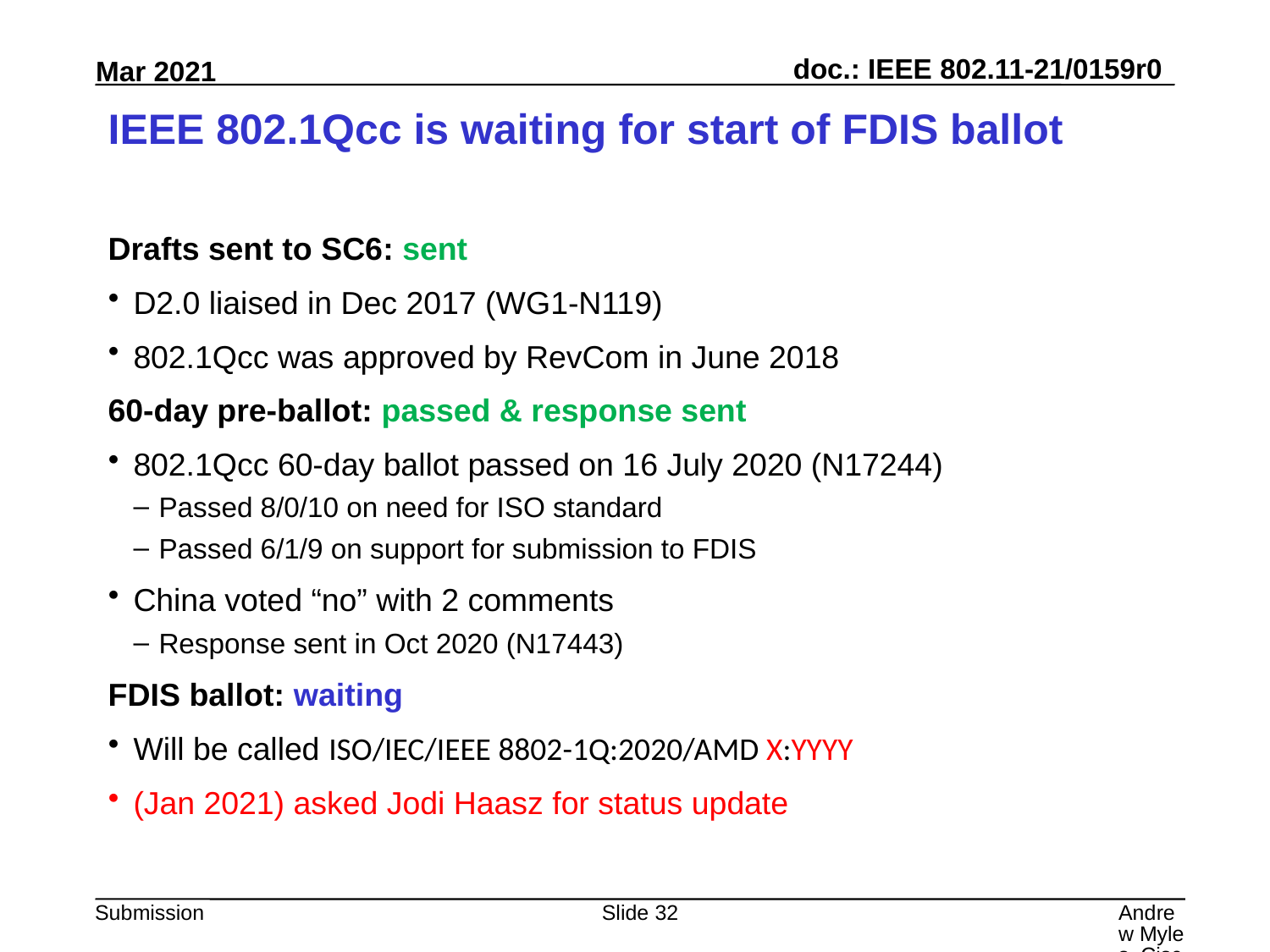

# IEEE 802.1Qcc is waiting for start of FDIS ballot
Drafts sent to SC6: sent
D2.0 liaised in Dec 2017 (WG1-N119)
802.1Qcc was approved by RevCom in June 2018
60-day pre-ballot: passed & response sent
802.1Qcc 60-day ballot passed on 16 July 2020 (N17244)
Passed 8/0/10 on need for ISO standard
Passed 6/1/9 on support for submission to FDIS
China voted “no” with 2 comments
Response sent in Oct 2020 (N17443)
FDIS ballot: waiting
Will be called ISO/IEC/IEEE 8802-1Q:2020/AMD X:YYYY
(Jan 2021) asked Jodi Haasz for status update

Slide 32
Andrew Myles, Cisco